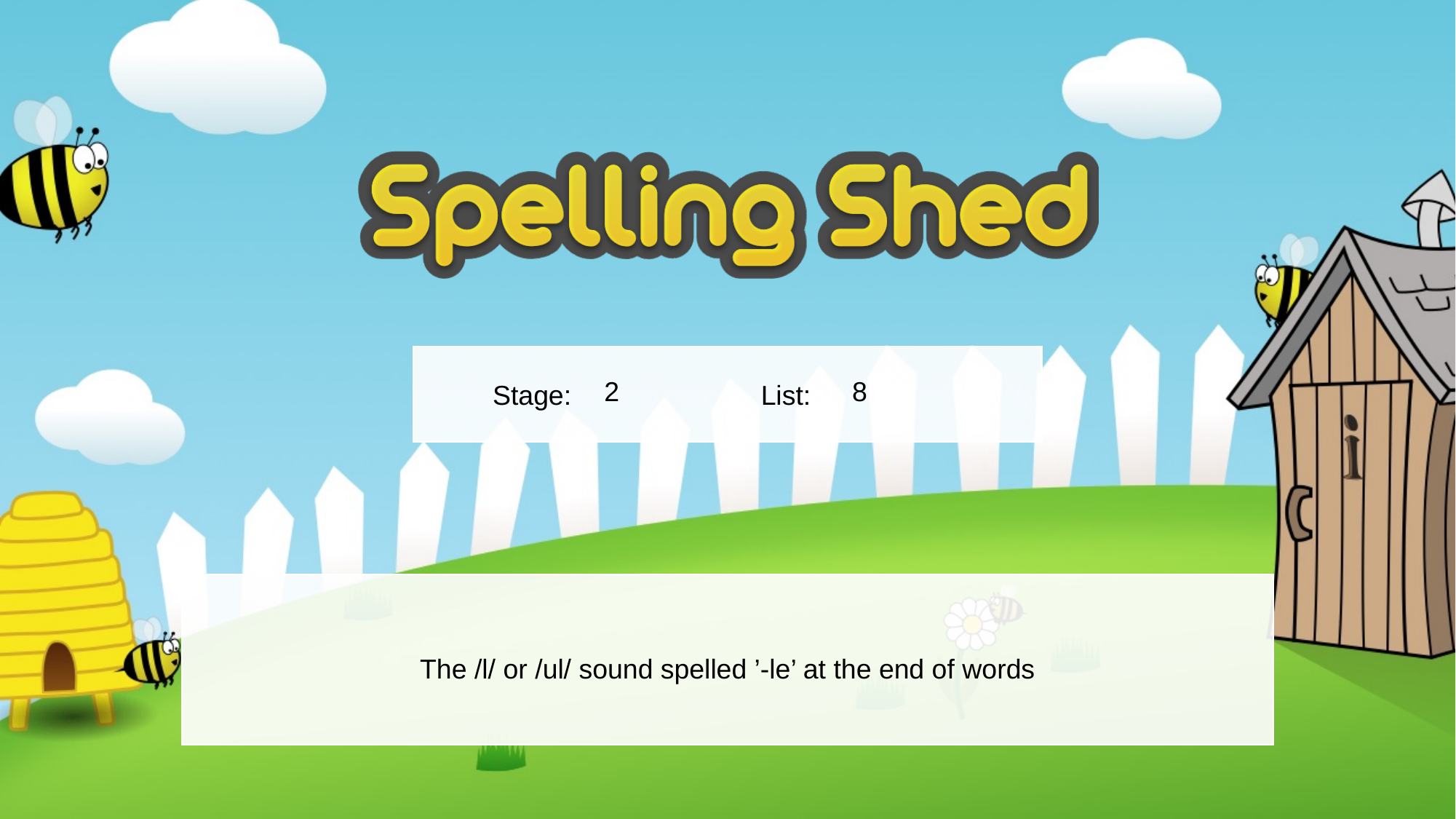

2
8
The /l/ or /ul/ sound spelled ’-le’ at the end of words